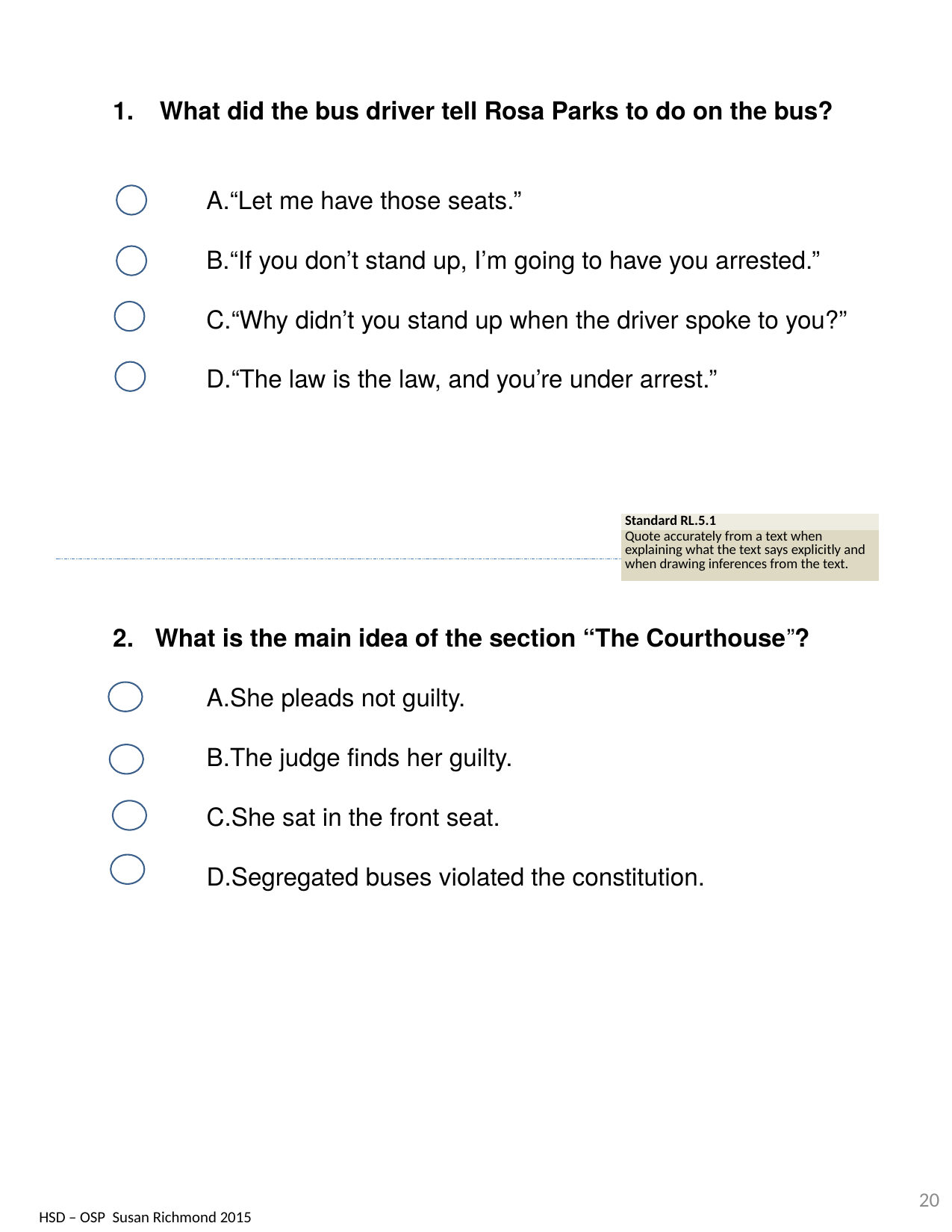

What did the bus driver tell Rosa Parks to do on the bus?

“Let me have those seats.”

“If you don’t stand up, I’m going to have you arrested.”

“Why didn’t you stand up when the driver spoke to you?”

“The law is the law, and you’re under arrest.”

| Standard RL.5.1 |
| --- |
| Quote accurately from a text when explaining what the text says explicitly and when drawing inferences from the text. |
What is the main idea of the section “The Courthouse”?

She pleads not guilty.

The judge finds her guilty.

She sat in the front seat.

Segregated buses violated the constitution.

20